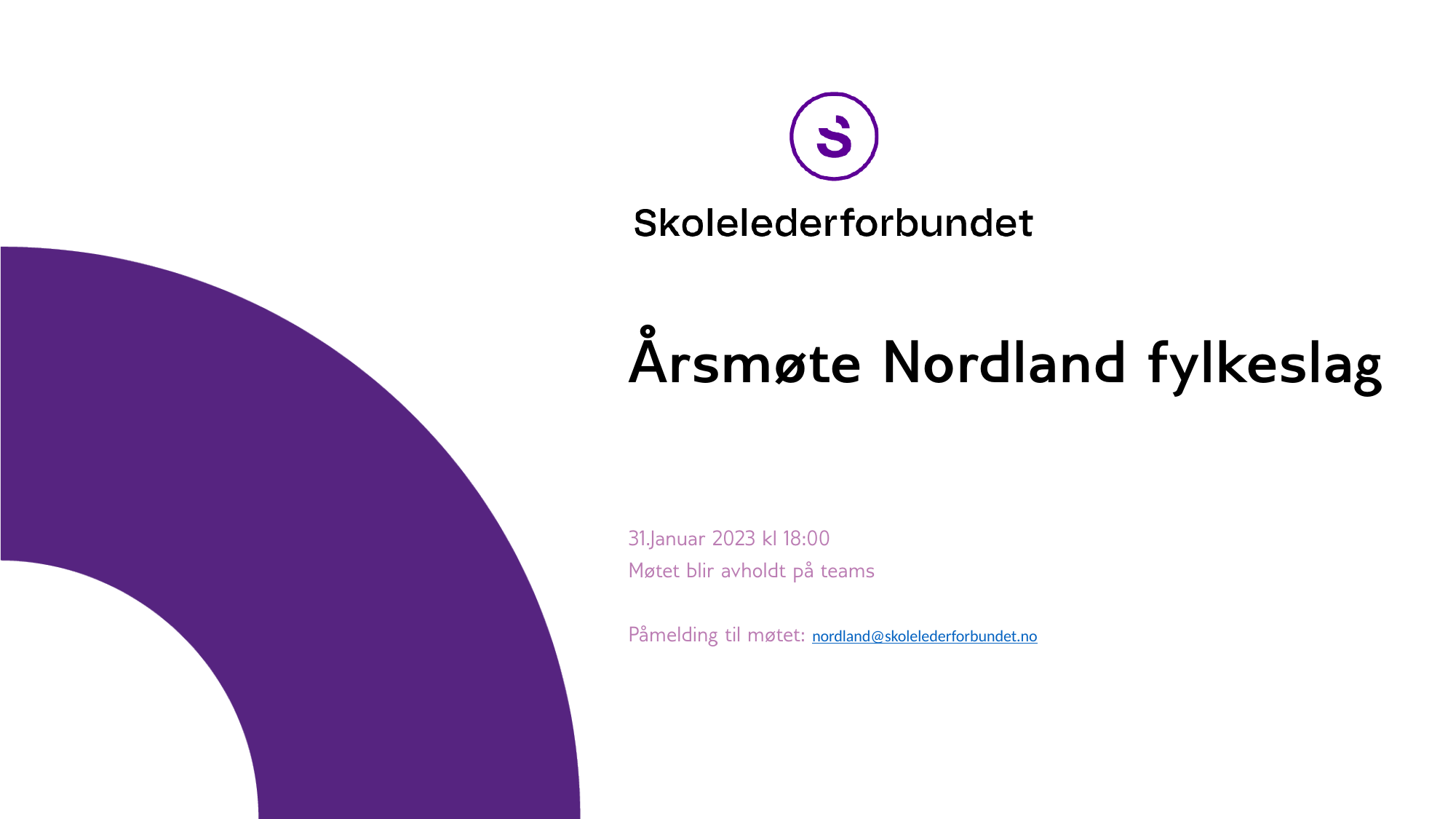

# Årsmøte Nordland fylkeslag
31.Januar 2023 kl 18:00
Møtet blir avholdt på teams

Påmelding til møtet: nordland@skolelederforbundet.no